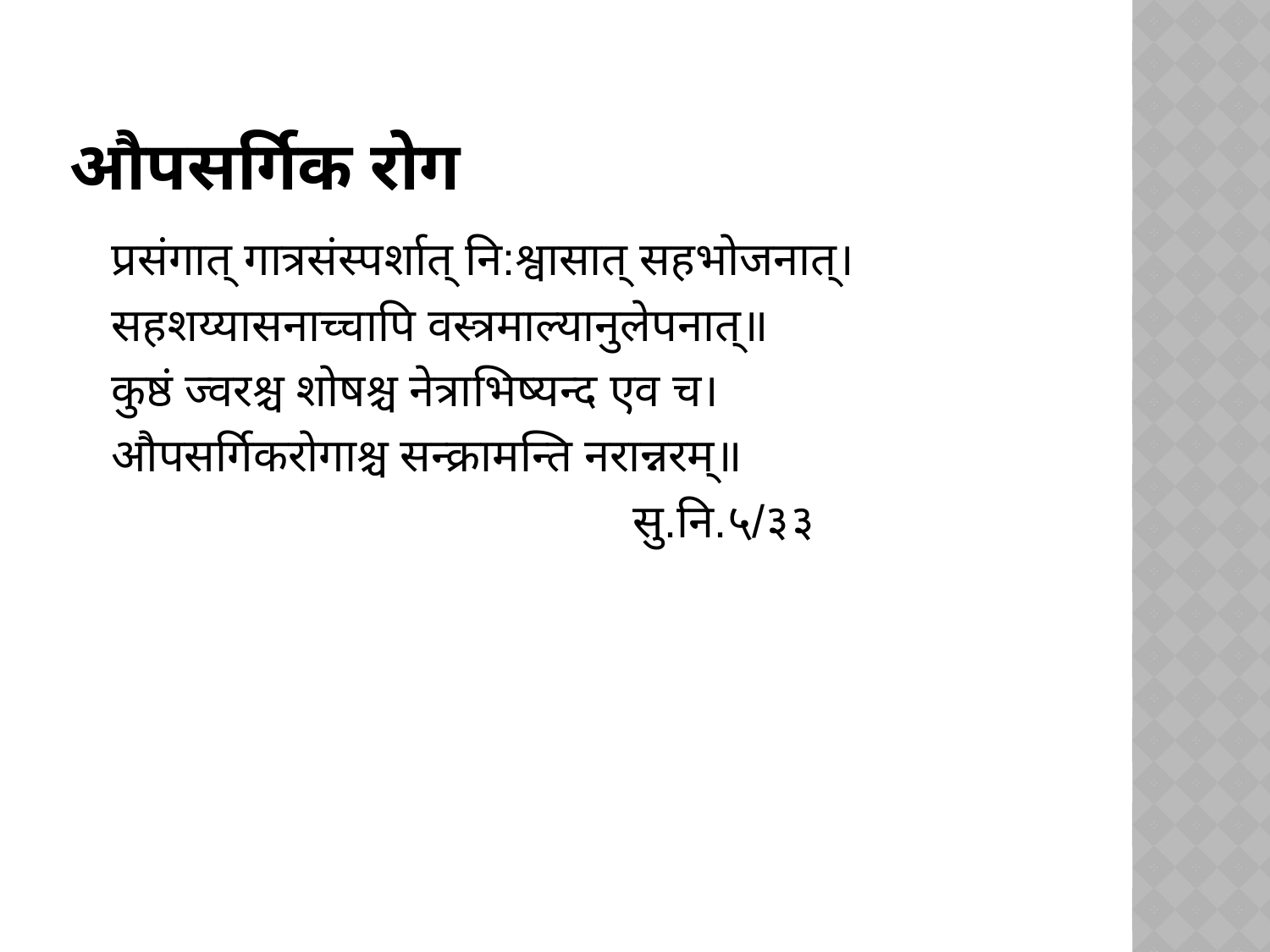

# औपसर्गिक रोग
   प्रसंगात् गात्रसंस्पर्शात् नि:श्वासात् सहभोजनात्।
   सहशय्यासनाच्चापि वस्त्रमाल्यानुलेपनात्॥
   कुष्ठं ज्वरश्च शोषश्च नेत्राभिष्यन्द एव च।
   औपसर्गिकरोगाश्च सन्क्रामन्ति नरान्नरम्॥
                                               सु.नि.५/३३